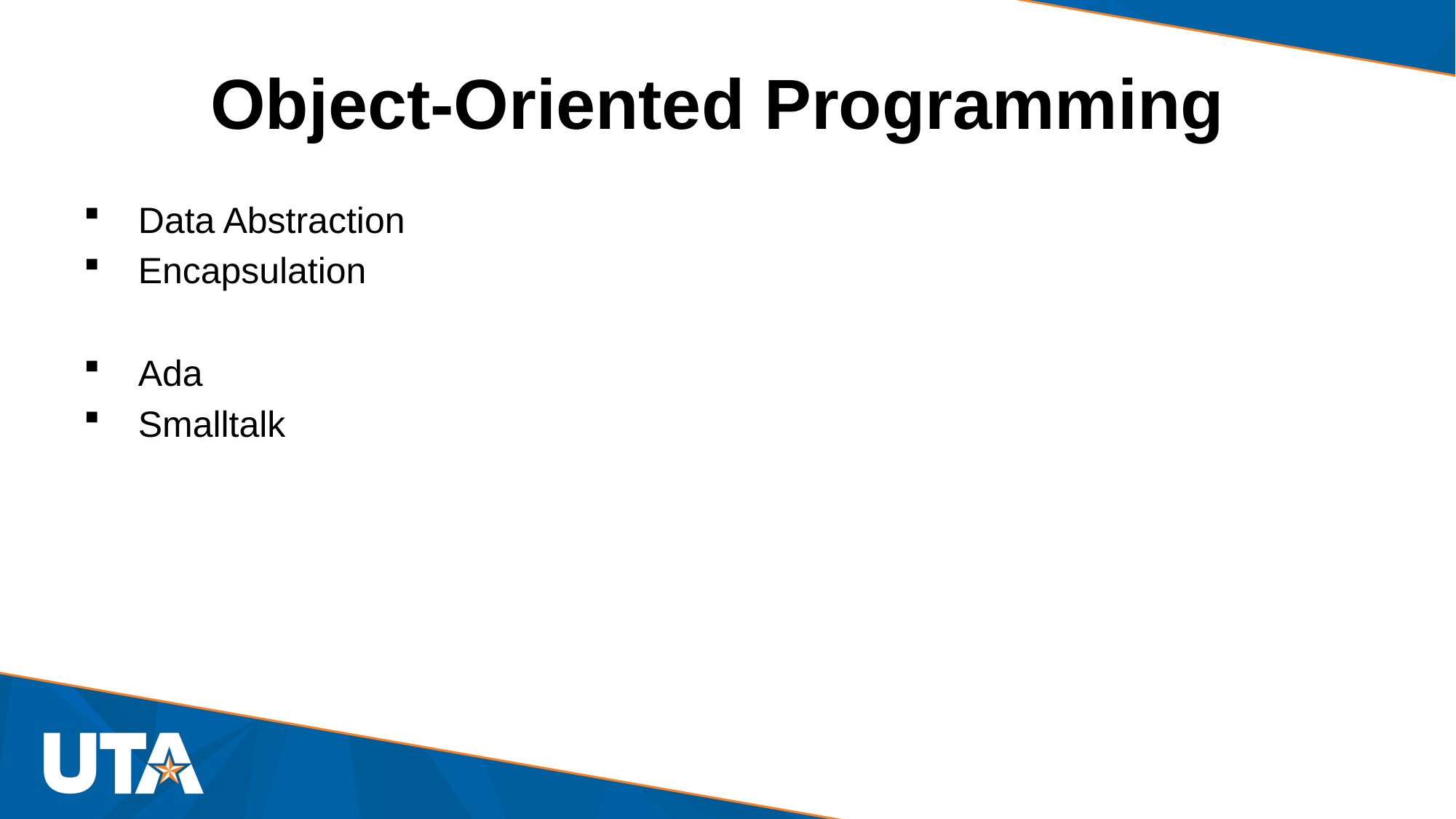

# Object-Oriented Programming
Data Abstraction
Encapsulation

Ada
Smalltalk